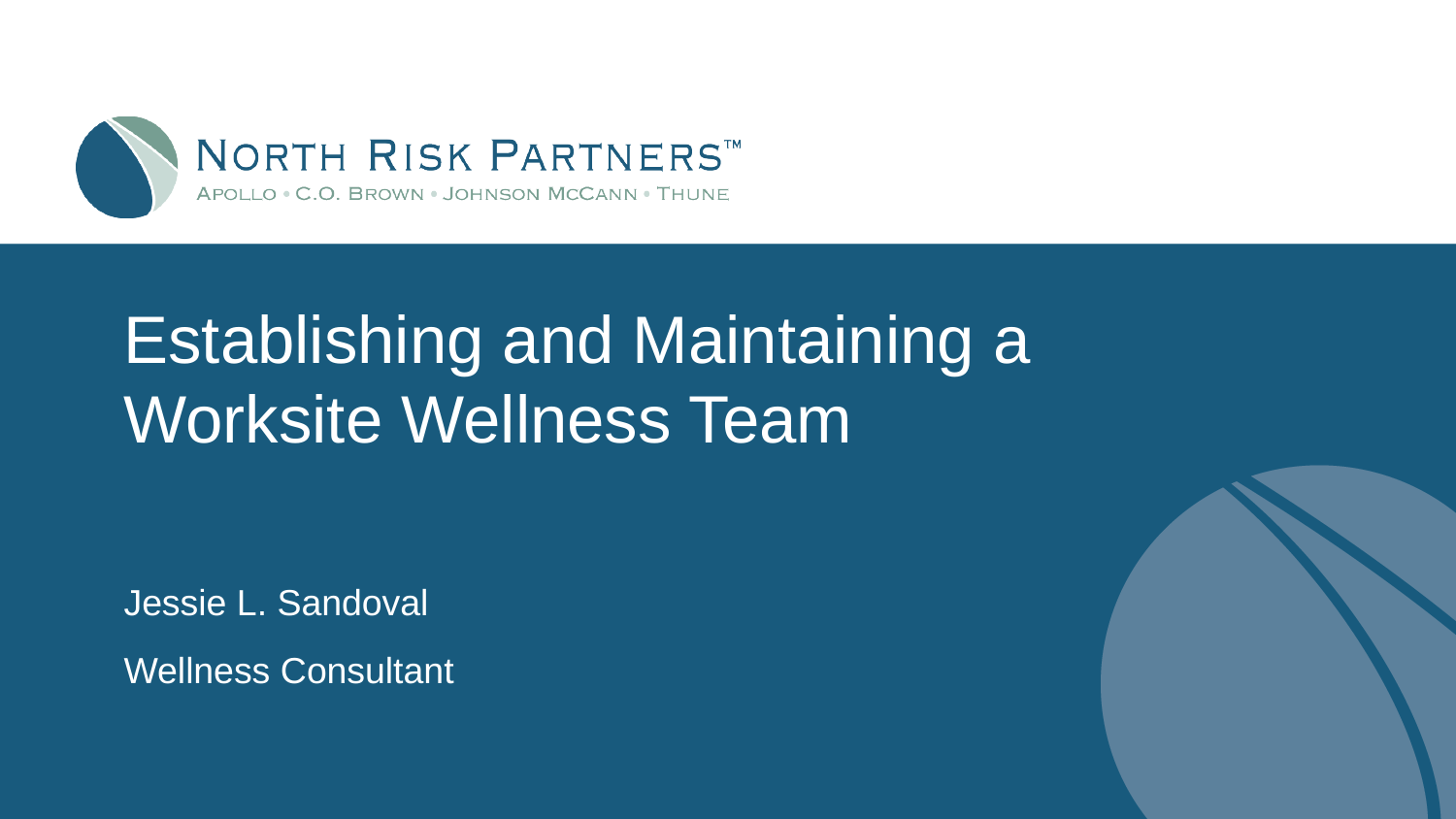

# Establishing and Maintaining a Worksite Wellness Team
Jessie L. Sandoval
Wellness Consultant